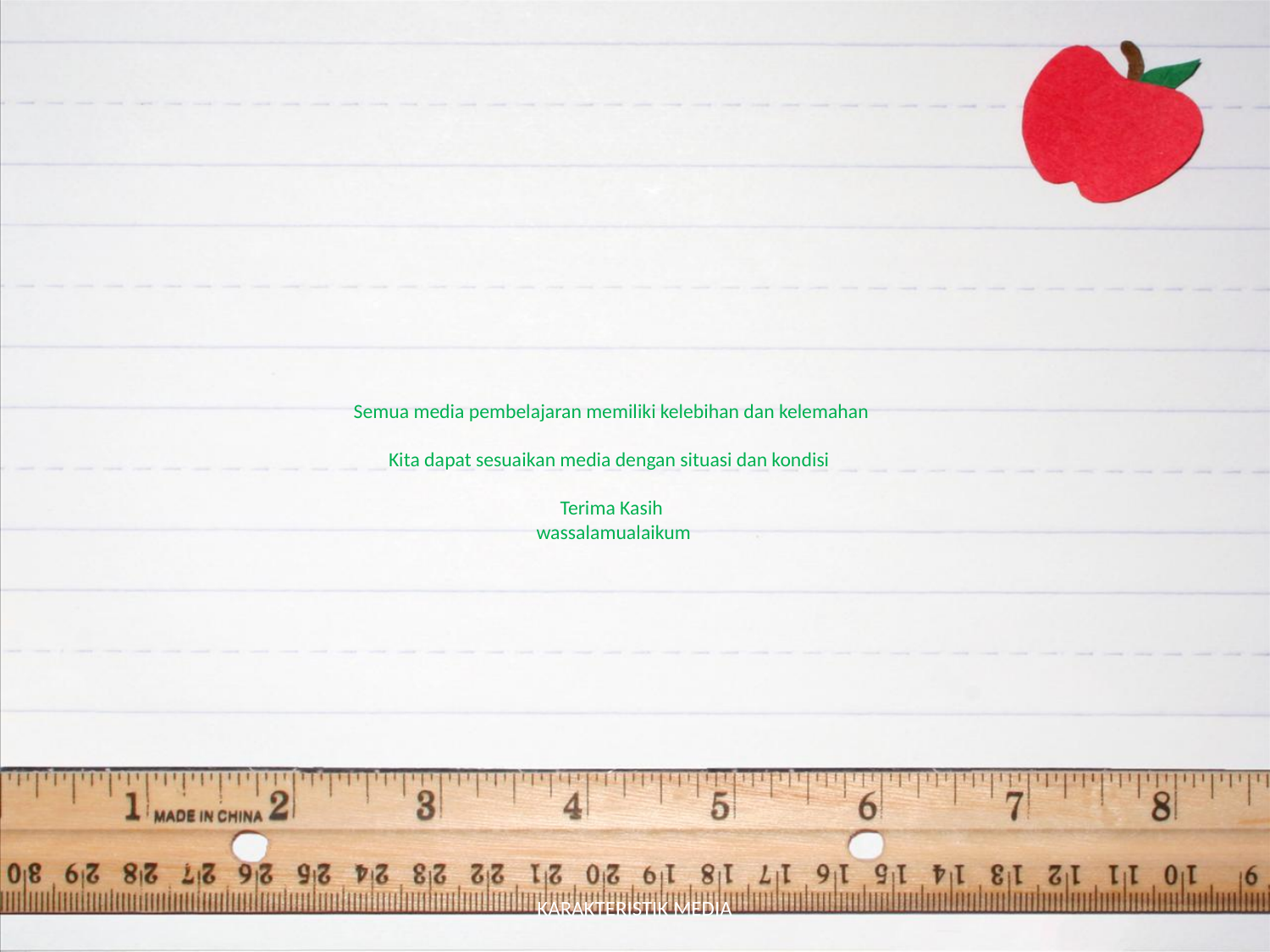

# Semua media pembelajaran memiliki kelebihan dan kelemahan Kita dapat sesuaikan media dengan situasi dan kondisi Terima Kasih wassalamualaikum
KARAKTERISTIK MEDIA